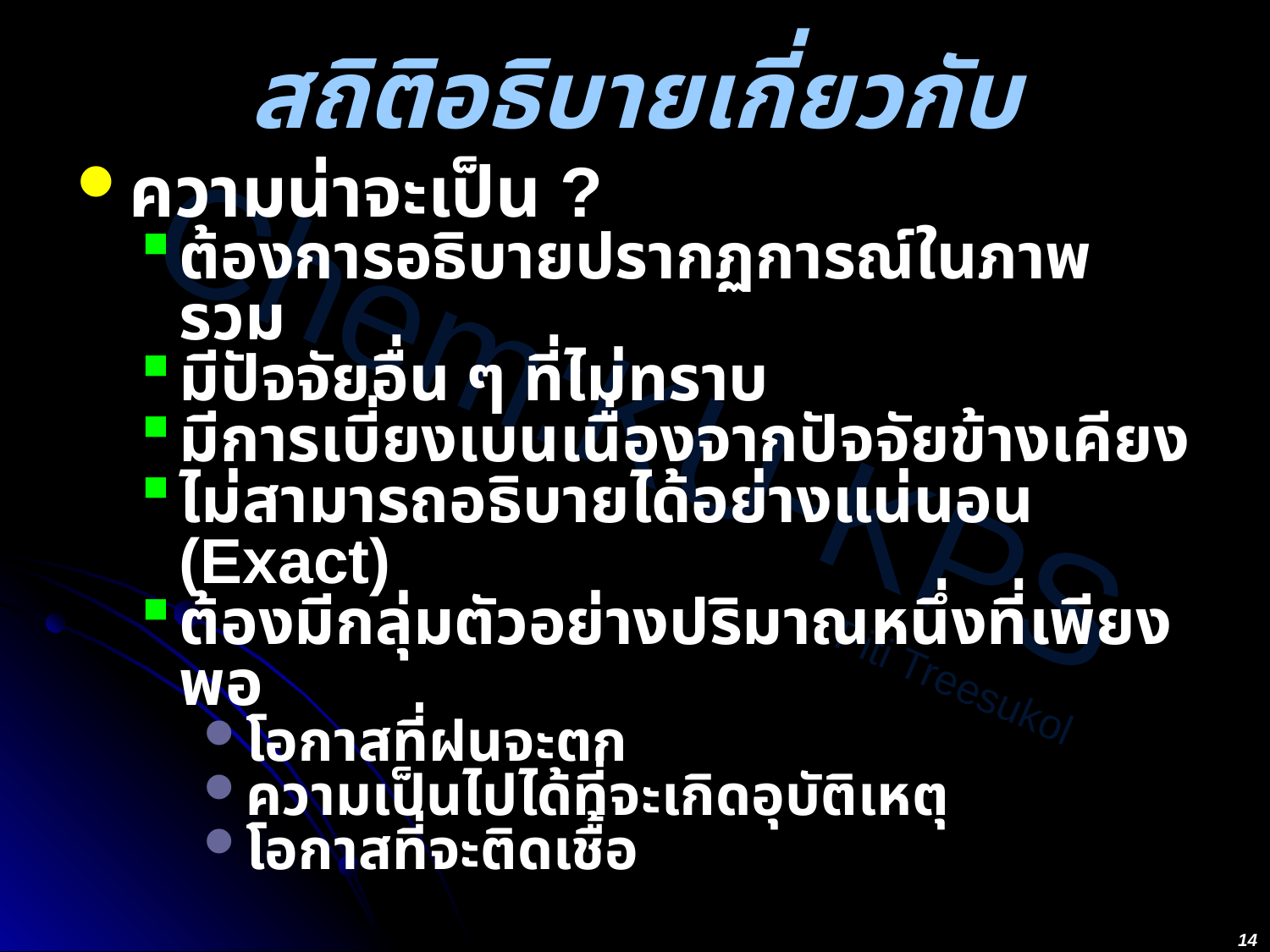

# สถิติอธิบายเกี่ยวกับ
ความน่าจะเป็น ?
ต้องการอธิบายปรากฏการณ์ในภาพรวม
มีปัจจัยอื่น ๆ ที่ไม่ทราบ
มีการเบี่ยงเบนเนื่องจากปัจจัยข้างเคียง
ไม่สามารถอธิบายได้อย่างแน่นอน (Exact)
ต้องมีกลุ่มตัวอย่างปริมาณหนึ่งที่เพียงพอ
โอกาสที่ฝนจะตก
ความเป็นไปได้ที่จะเกิดอุบัติเหตุ
โอกาสที่จะติดเชื้อ

14